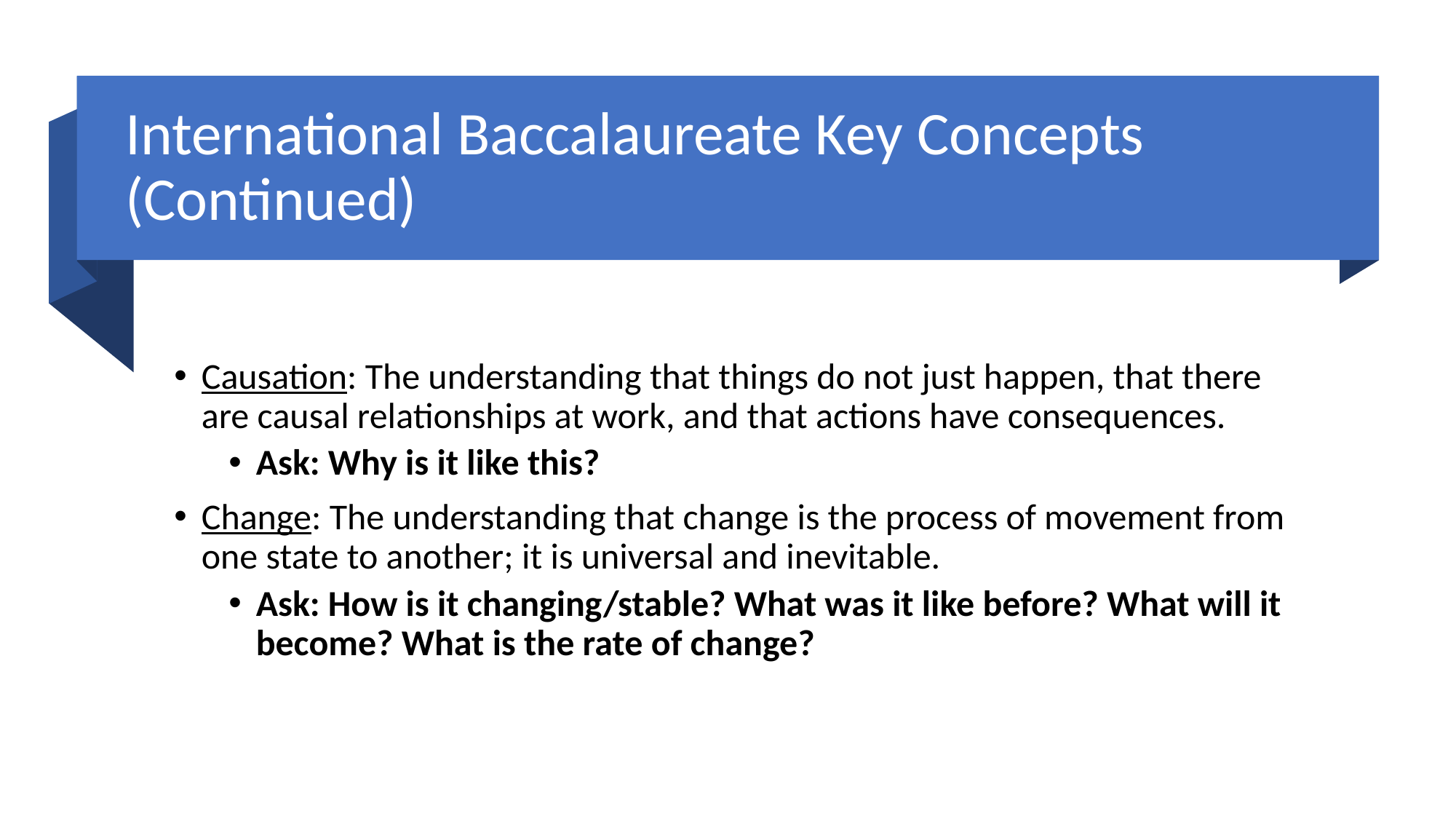

# International Baccalaureate Key Concepts (Continued)

Causation: The understanding that things do not just happen, that there are causal relationships at work, and that actions have consequences.
Ask: Why is it like this?
Change: The understanding that change is the process of movement from one state to another; it is universal and inevitable.
Ask: How is it changing/stable? What was it like before? What will it become? What is the rate of change?